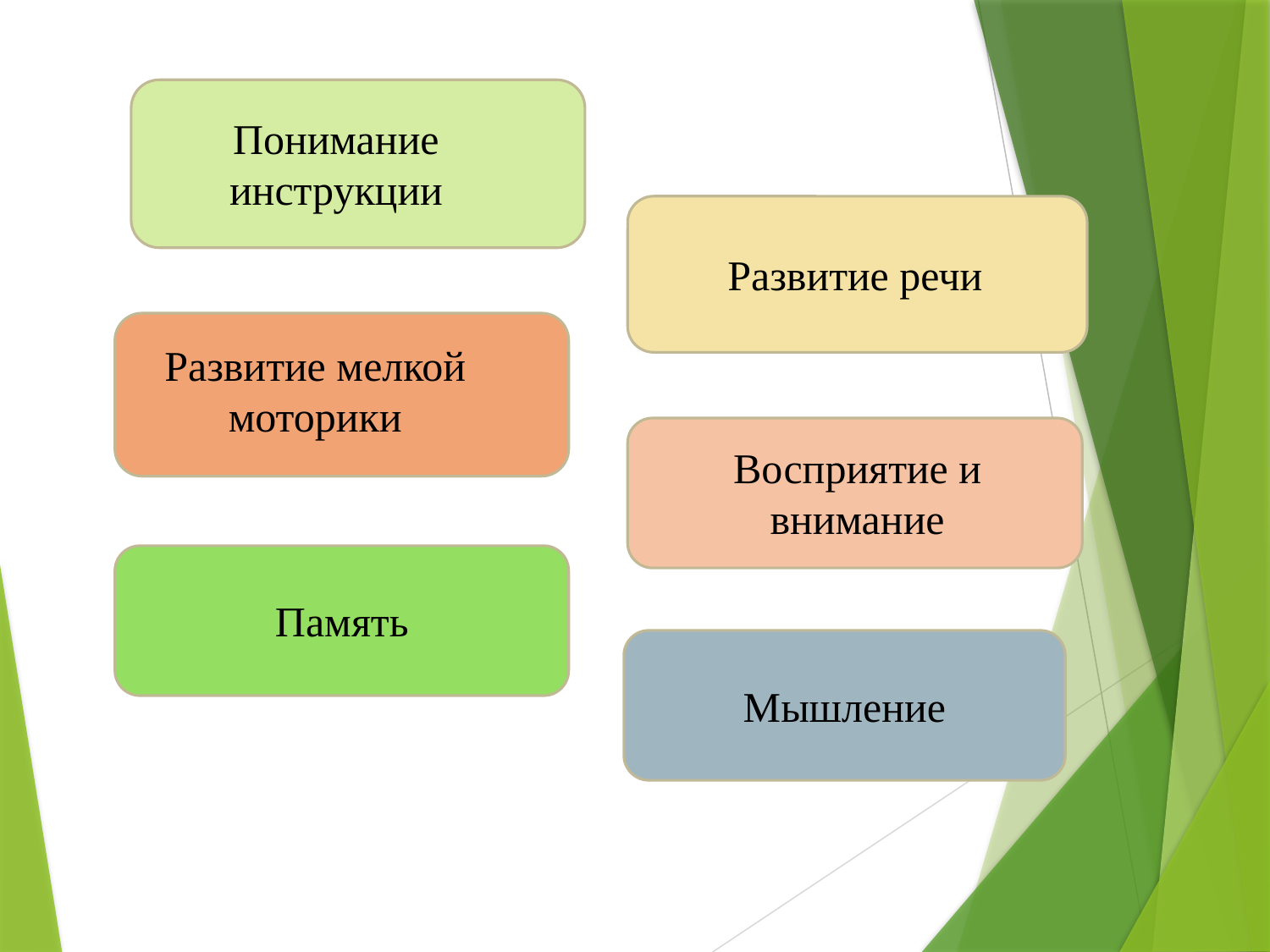

Понимание инструкции

Развитие речи

Развитие мелкой моторики

Восприятие и внимание

Память

Мышление